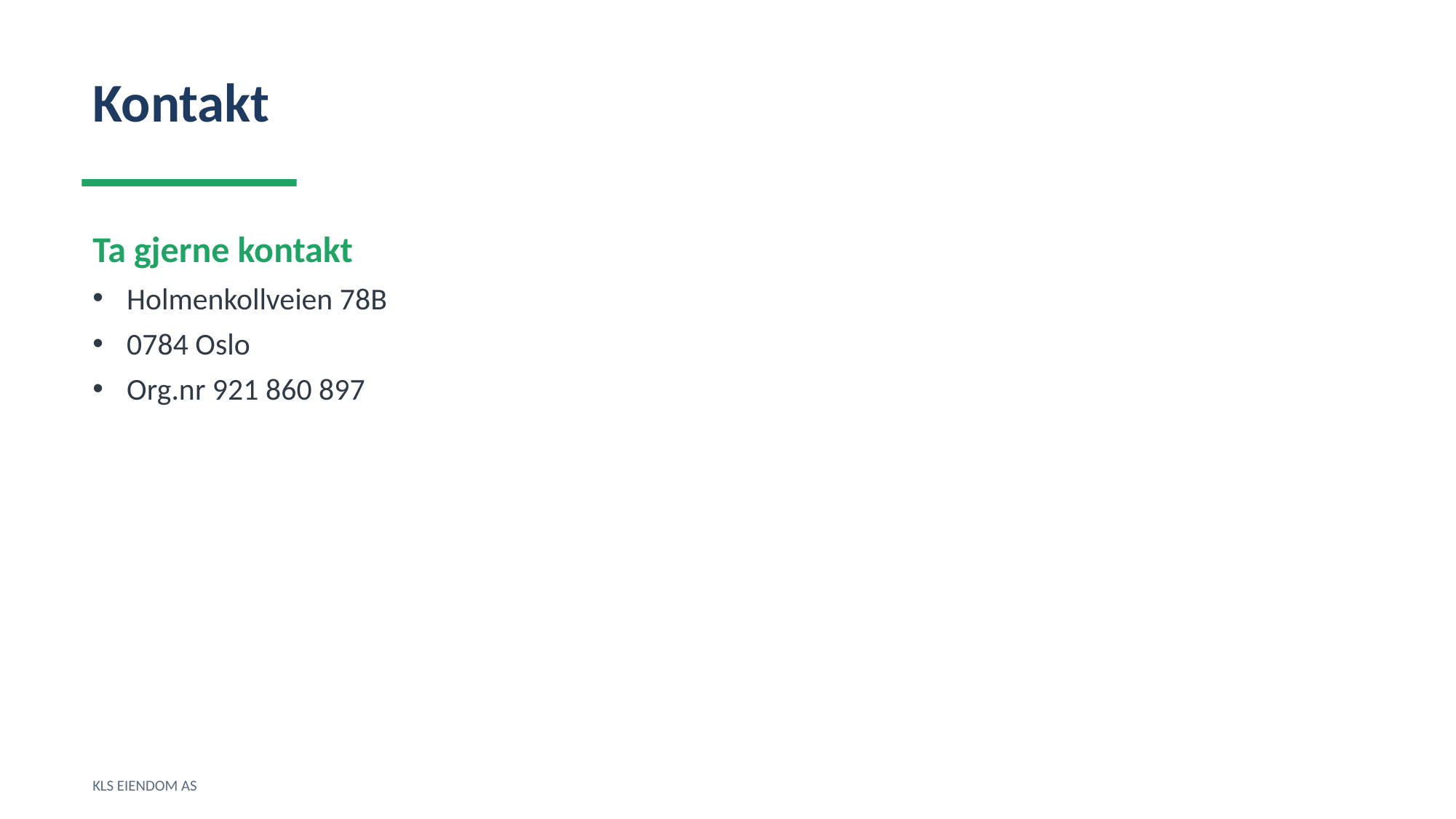

Kontakt

Ta gjerne kontakt
Holmenkollveien 78B
0784 Oslo
Org.nr 921 860 897
KLS EIENDOM AS